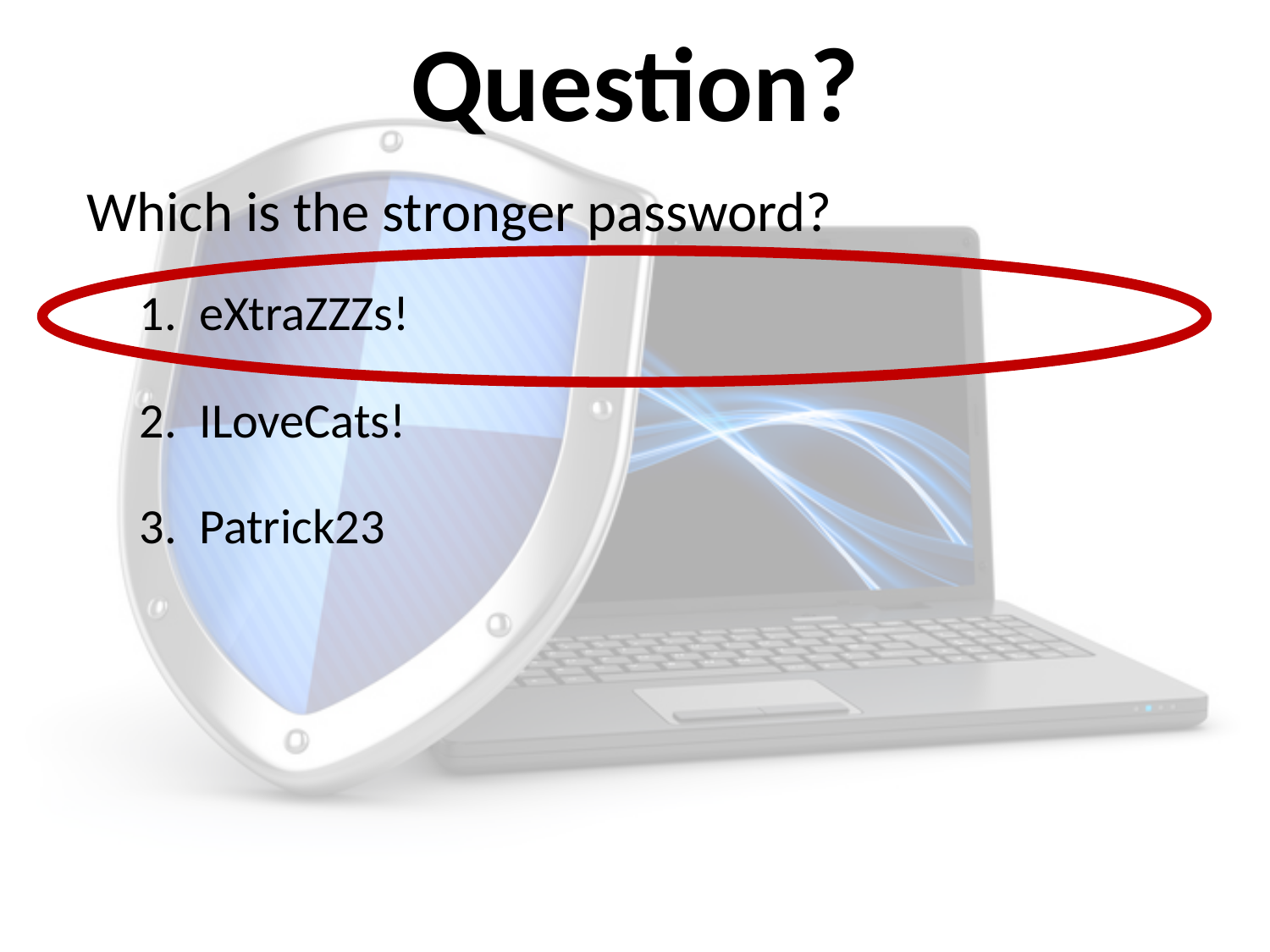

# Question?
Which is the stronger password?

1.  eXtraZZZs!
2.  ILoveCats!
3.  Patrick23